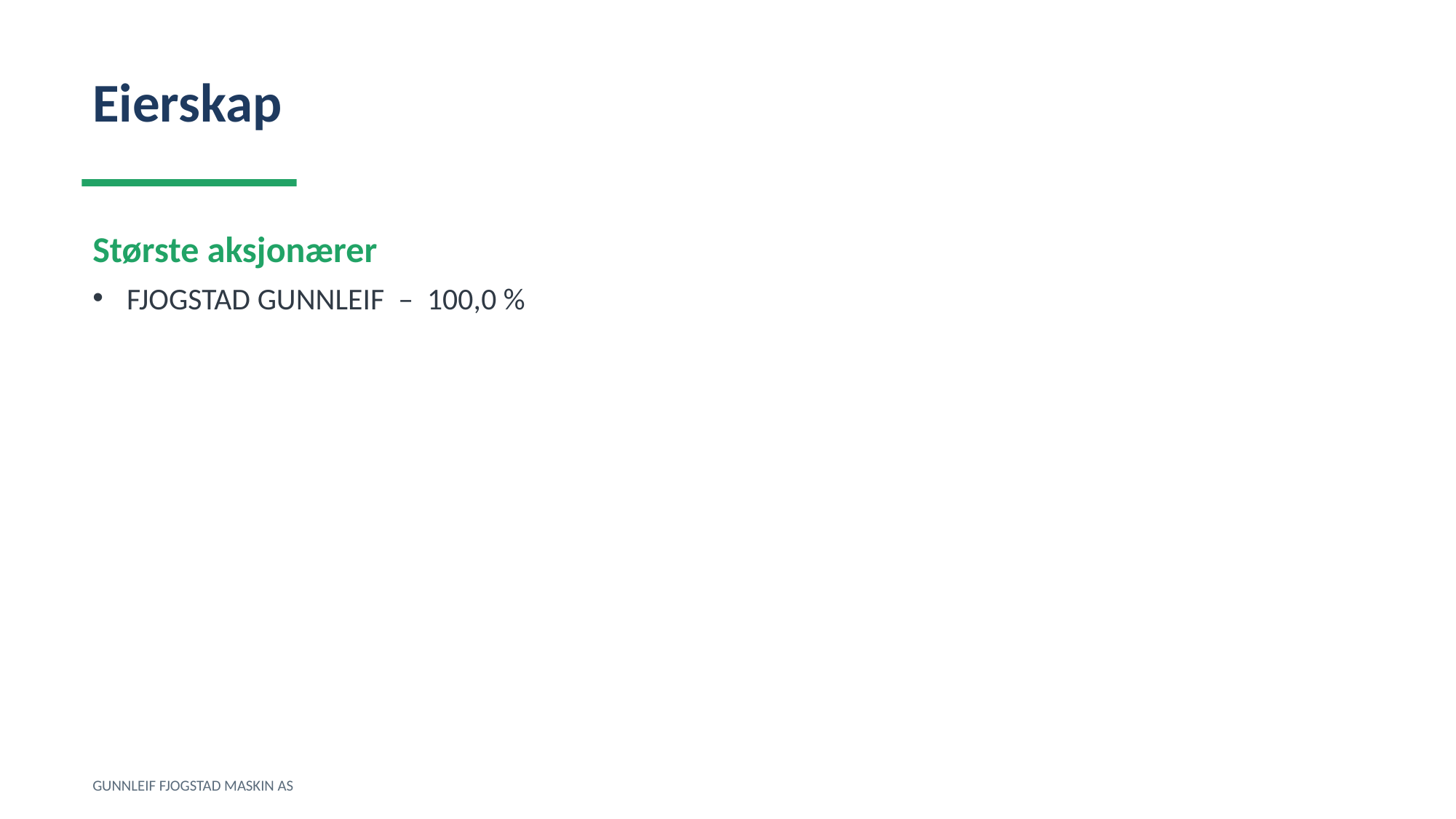

Eierskap

Største aksjonærer
FJOGSTAD GUNNLEIF  –  100,0 %
GUNNLEIF FJOGSTAD MASKIN AS